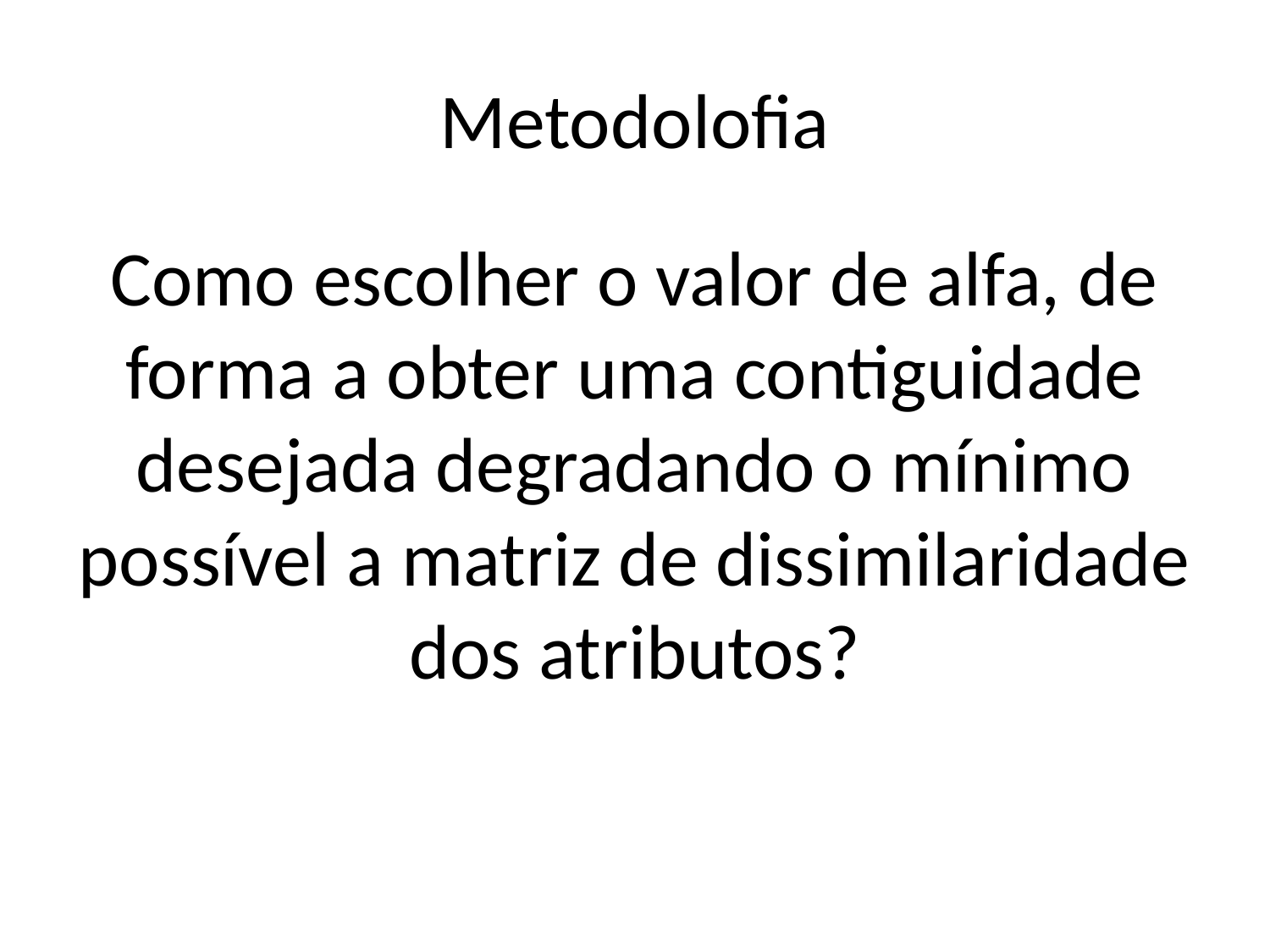

# Metodolofia
Como escolher o valor de alfa, de forma a obter uma contiguidade desejada degradando o mínimo possível a matriz de dissimilaridade dos atributos?